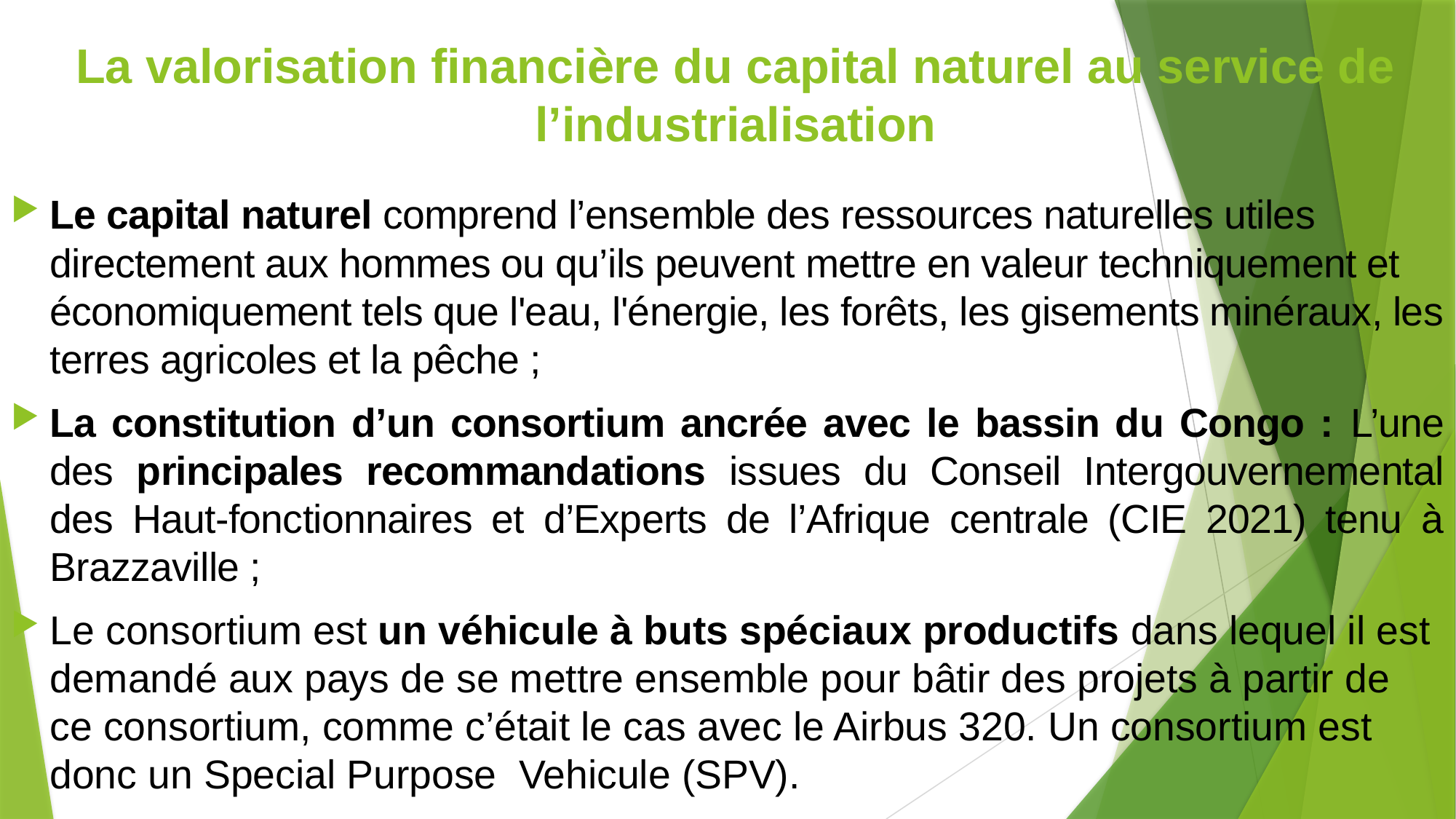

# La valorisation financière du capital naturel au service de l’industrialisation
Le capital naturel comprend l’ensemble des ressources naturelles utiles directement aux hommes ou qu’ils peuvent mettre en valeur techniquement et économiquement tels que l'eau, l'énergie, les forêts, les gisements minéraux, les terres agricoles et la pêche ;
La constitution d’un consortium ancrée avec le bassin du Congo : L’une des principales recommandations issues du Conseil Intergouvernemental des Haut-fonctionnaires et d’Experts de l’Afrique centrale (CIE 2021) tenu à Brazzaville ;
Le consortium est un véhicule à buts spéciaux productifs dans lequel il est demandé aux pays de se mettre ensemble pour bâtir des projets à partir de ce consortium, comme c’était le cas avec le Airbus 320. Un consortium est donc un Special Purpose  Vehicule (SPV).